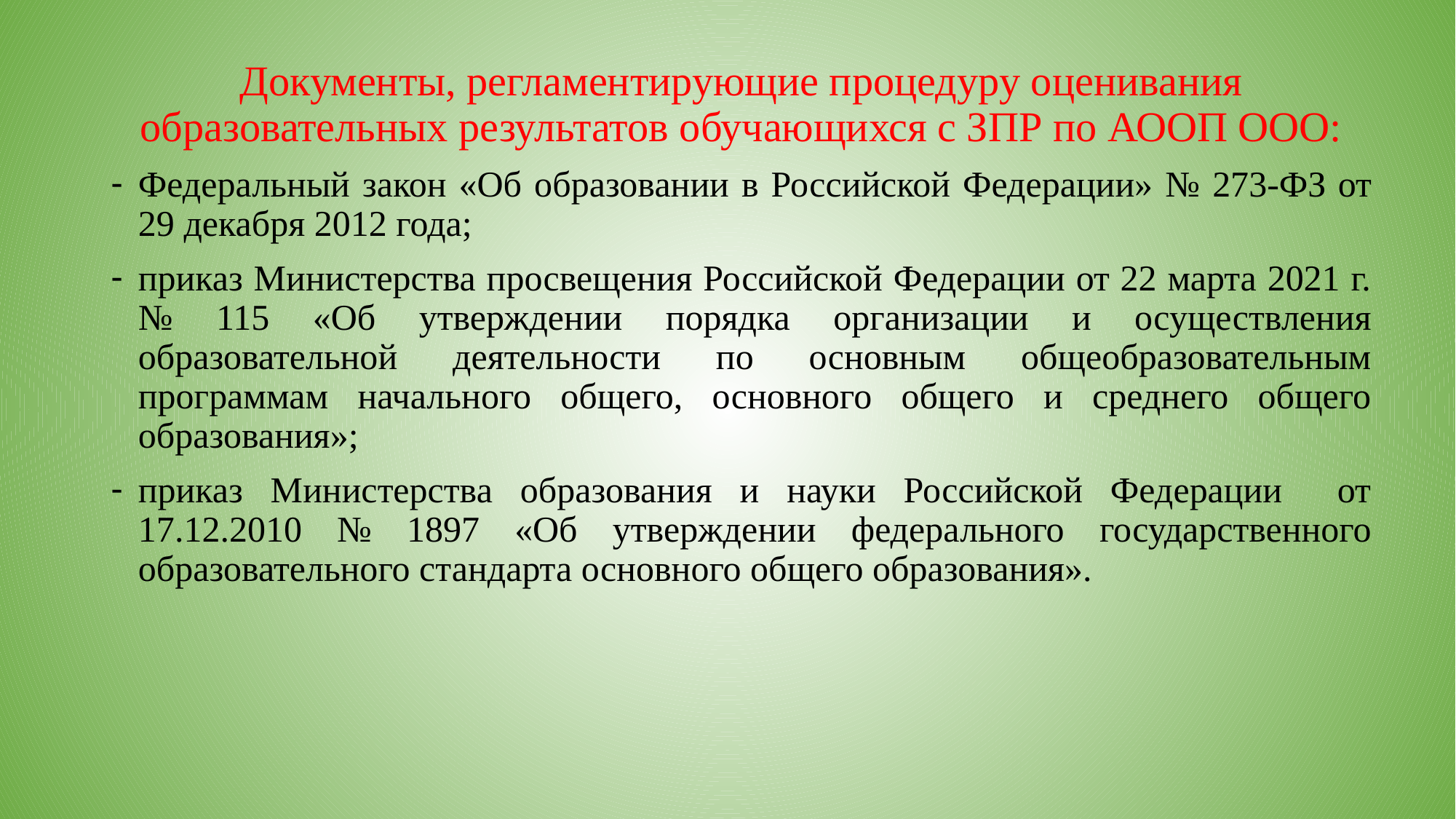

Документы, регламентирующие процедуру оценивания образовательных результатов обучающихся с ЗПР по АООП ООО:
Федеральный закон «Об образовании в Российской Федерации» № 273-ФЗ от 29 декабря 2012 года;
приказ Министерства просвещения Российской Федерации от 22 марта 2021 г. № 115 «Об утверждении порядка организации и осуществления образовательной деятельности по основным общеобразовательным программам начального общего, основного общего и среднего общего образования»;
приказ Министерства образования и науки Российской Федерации  от 17.12.2010 № 1897 «Об утверждении федерального государственного образовательного стандарта основного общего образования».